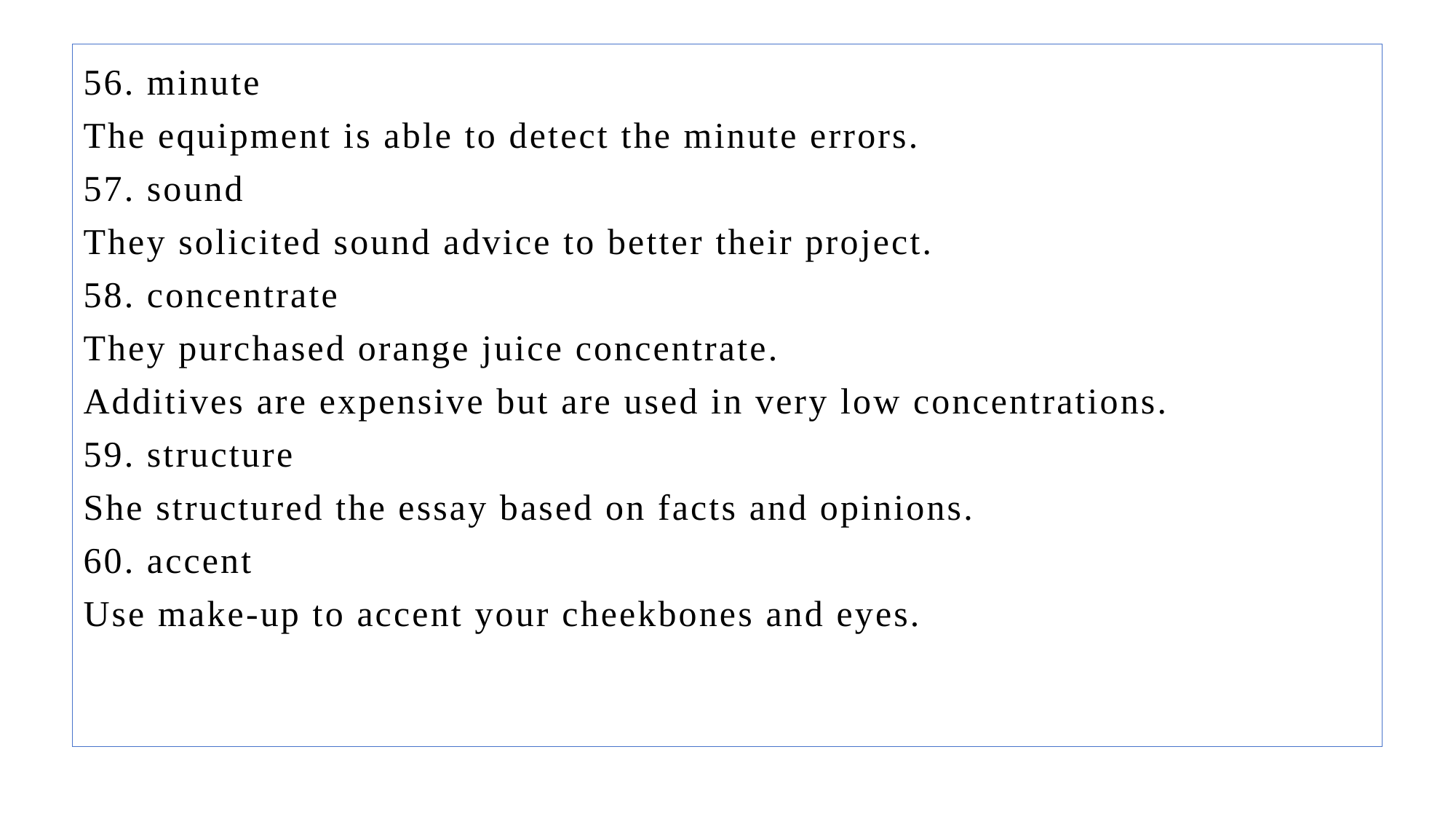

56. minute
The equipment is able to detect the minute errors.
57. sound
They solicited sound advice to better their project.
58. concentrate
They purchased orange juice concentrate.
Additives are expensive but are used in very low concentrations.
59. structure
She structured the essay based on facts and opinions.
60. accent
Use make-up to accent your cheekbones and eyes.